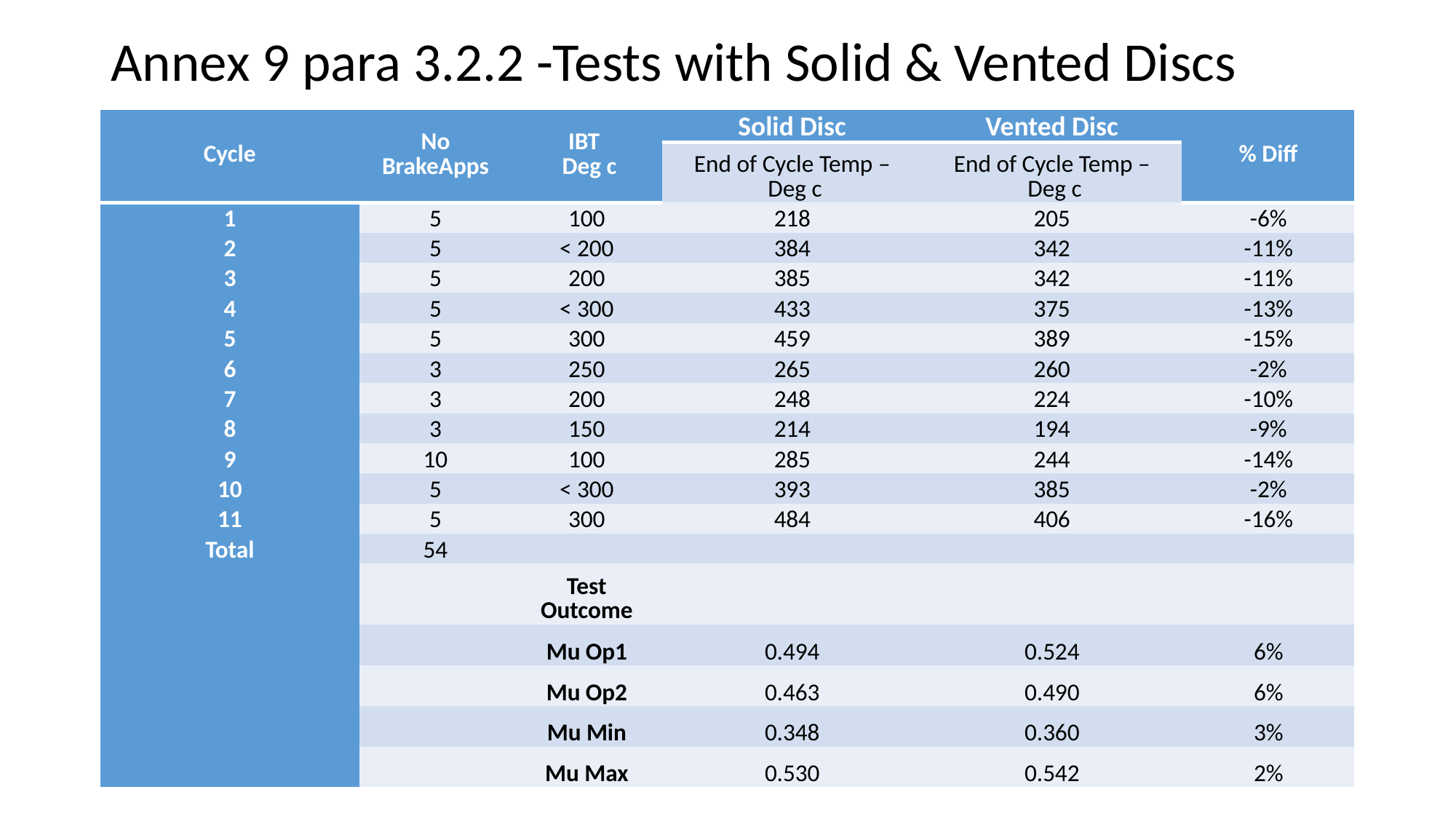

# Annex 9 para 3.2.2 -Tests with Solid & Vented Discs
| Cycle | No BrakeApps | IBT Deg c | Solid Disc | Vented Disc | % Diff |
| --- | --- | --- | --- | --- | --- |
|  |  |  | End of Cycle Temp – Deg c | End of Cycle Temp – Deg c |  |
| 1 | 5 | 100 | 218 | 205 | -6% |
| 2 | 5 | < 200 | 384 | 342 | -11% |
| 3 | 5 | 200 | 385 | 342 | -11% |
| 4 | 5 | < 300 | 433 | 375 | -13% |
| 5 | 5 | 300 | 459 | 389 | -15% |
| 6 | 3 | 250 | 265 | 260 | -2% |
| 7 | 3 | 200 | 248 | 224 | -10% |
| 8 | 3 | 150 | 214 | 194 | -9% |
| 9 | 10 | 100 | 285 | 244 | -14% |
| 10 | 5 | < 300 | 393 | 385 | -2% |
| 11 | 5 | 300 | 484 | 406 | -16% |
| Total | 54 |  |  |  |  |
|  |  | Test Outcome |  |  |  |
|  |  | Mu Op1 | 0.494 | 0.524 | 6% |
|  |  | Mu Op2 | 0.463 | 0.490 | 6% |
|  |  | Mu Min | 0.348 | 0.360 | 3% |
|  |  | Mu Max | 0.530 | 0.542 | 2% |